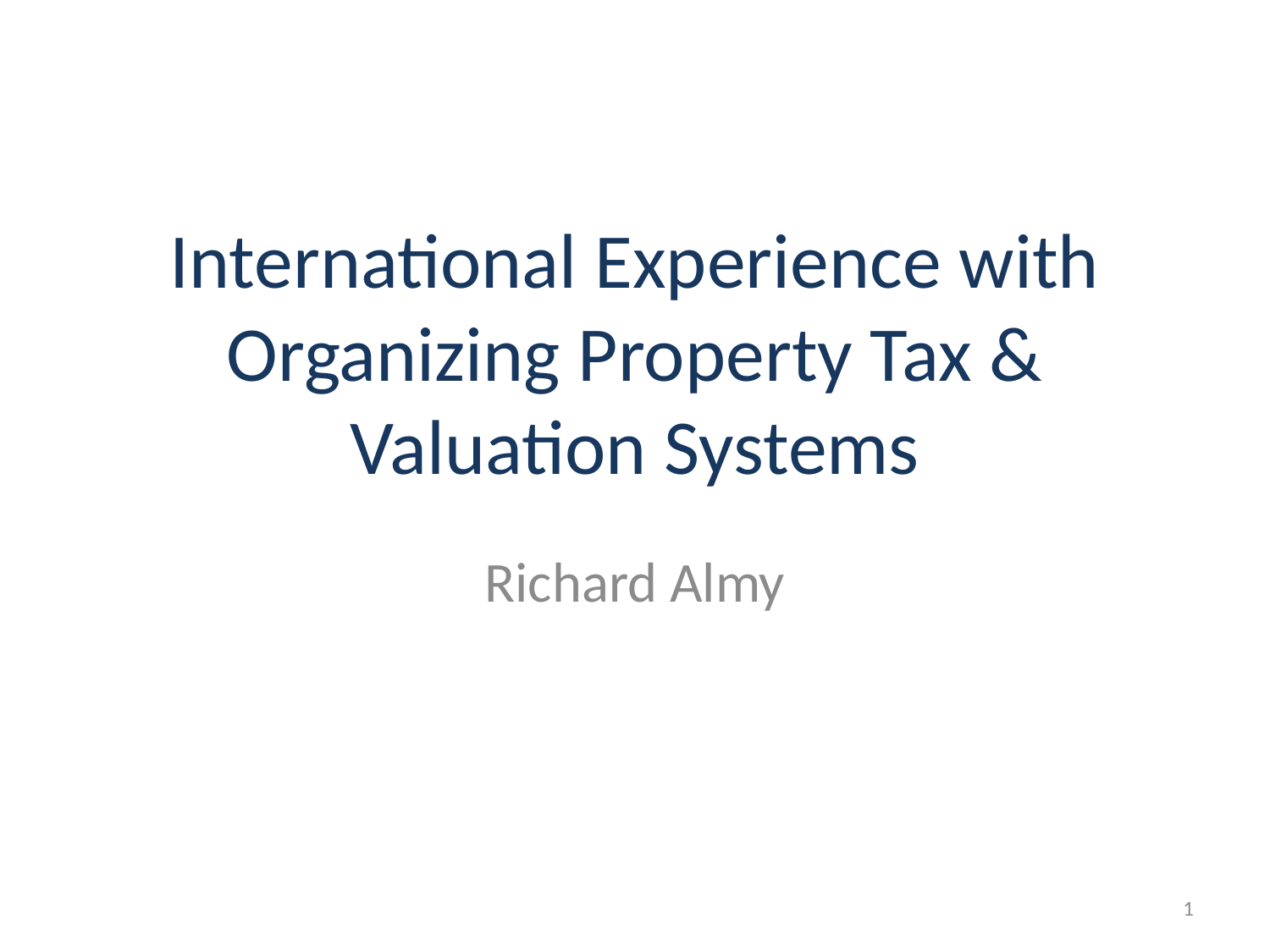

# International Experience with Organizing Property Tax & Valuation Systems
Richard Almy
1